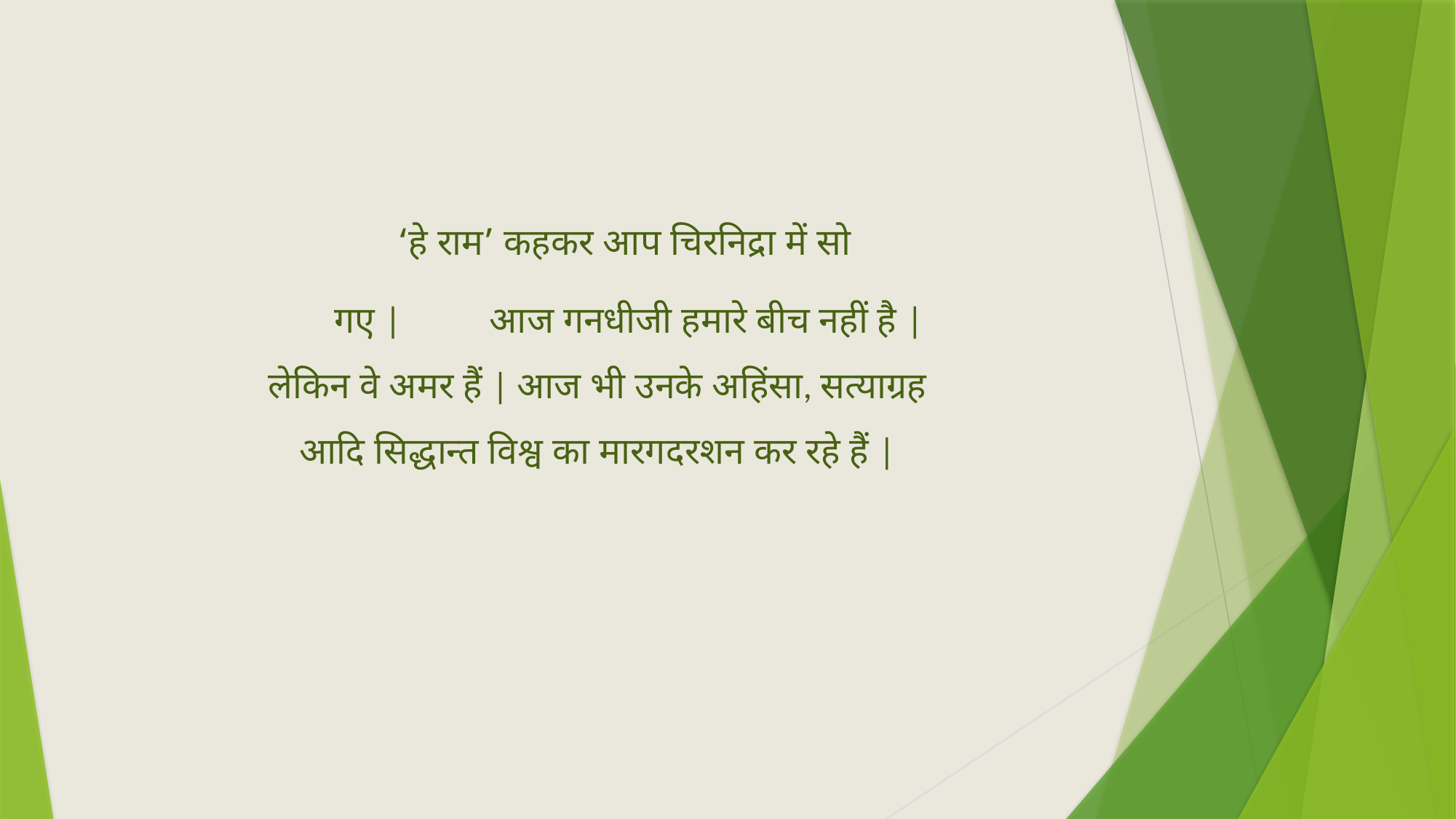

‘हे राम’ कहकर आप चिरनिद्रा में सो
 गए |	आज गनधीजी हमारे बीच नहीं है | लेकिन वे अमर हैं | आज भी उनके अहिंसा, सत्याग्रह आदि सिद्धान्त विश्व का मारगदरशन कर रहे हैं |